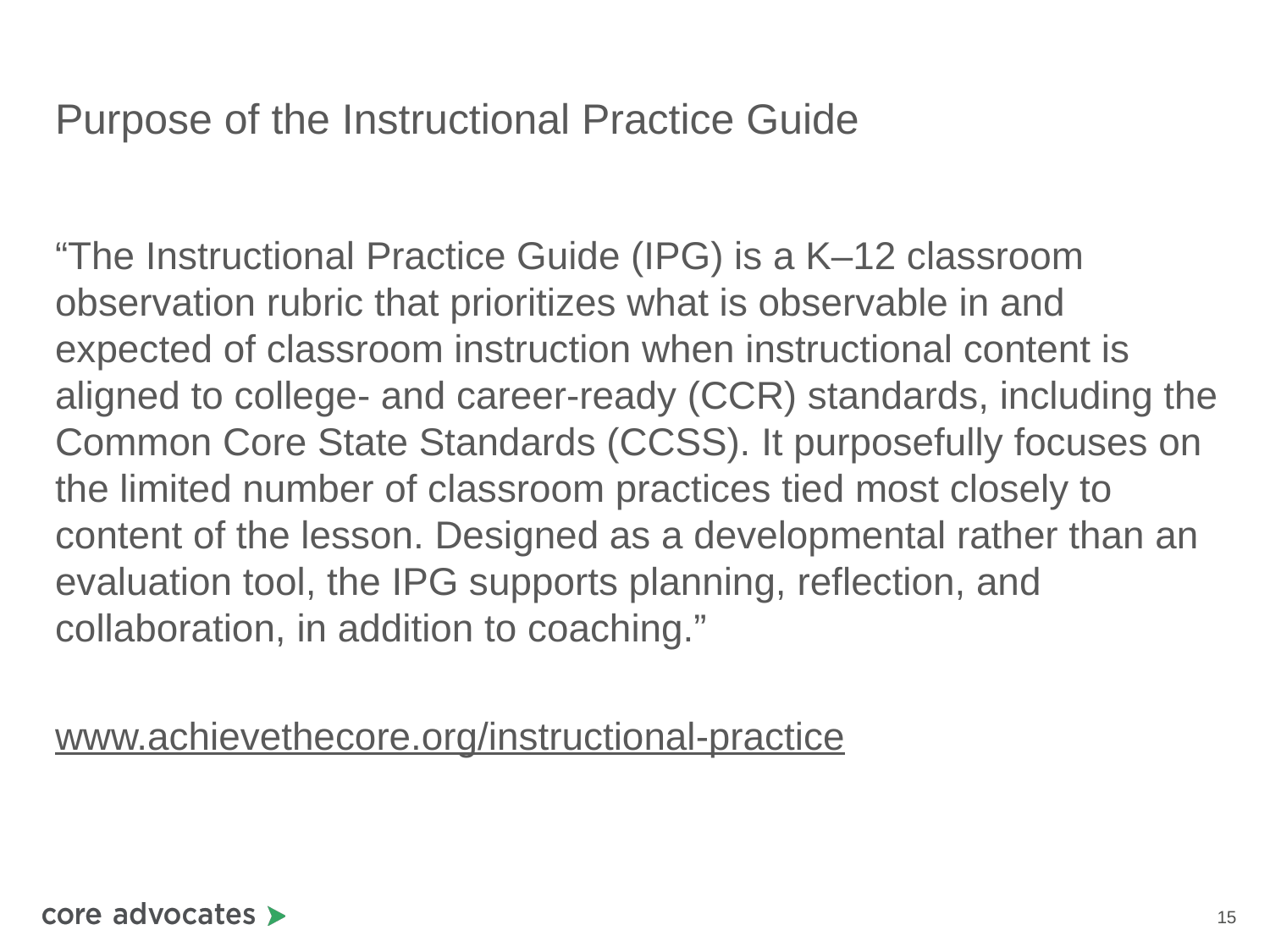

# Purpose of the Instructional Practice Guide
“The Instructional Practice Guide (IPG) is a K–12 classroom observation rubric that prioritizes what is observable in and expected of classroom instruction when instructional content is aligned to college- and career-ready (CCR) standards, including the Common Core State Standards (CCSS). It purposefully focuses on the limited number of classroom practices tied most closely to content of the lesson. Designed as a developmental rather than an evaluation tool, the IPG supports planning, reflection, and collaboration, in addition to coaching.”

www.achievethecore.org/instructional-practice